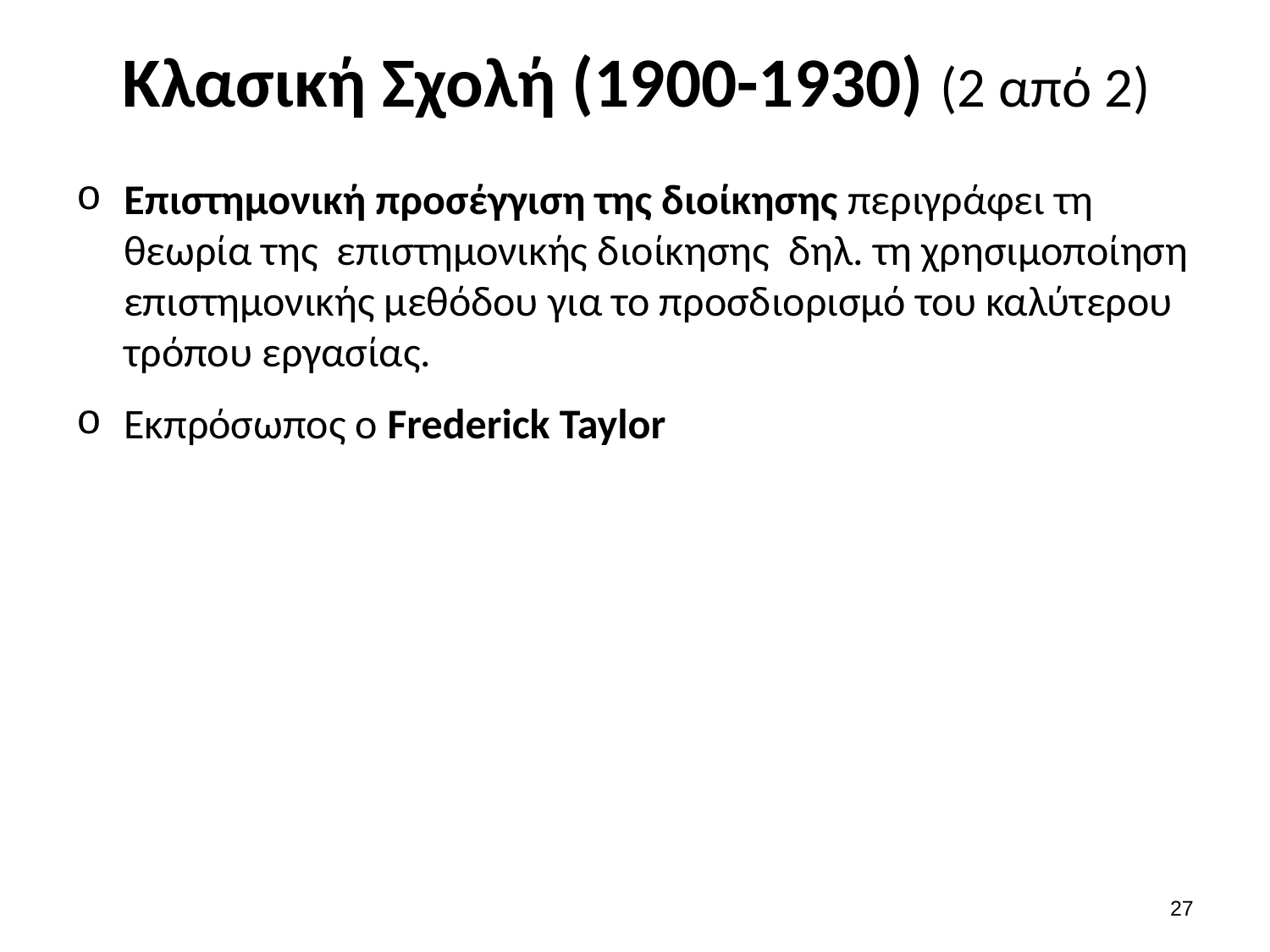

# Κλασική Σχολή (1900-1930) (2 από 2)
Επιστημονική προσέγγιση της διοίκησης περιγράφει τη θεωρία της  επιστημονικής διοίκησης  δηλ. τη χρησιμοποίηση επιστημονικής μεθόδου για το προσδιορισμό του καλύτερου τρόπου εργασίας.
Εκπρόσωπος ο Frederick Taylor

27